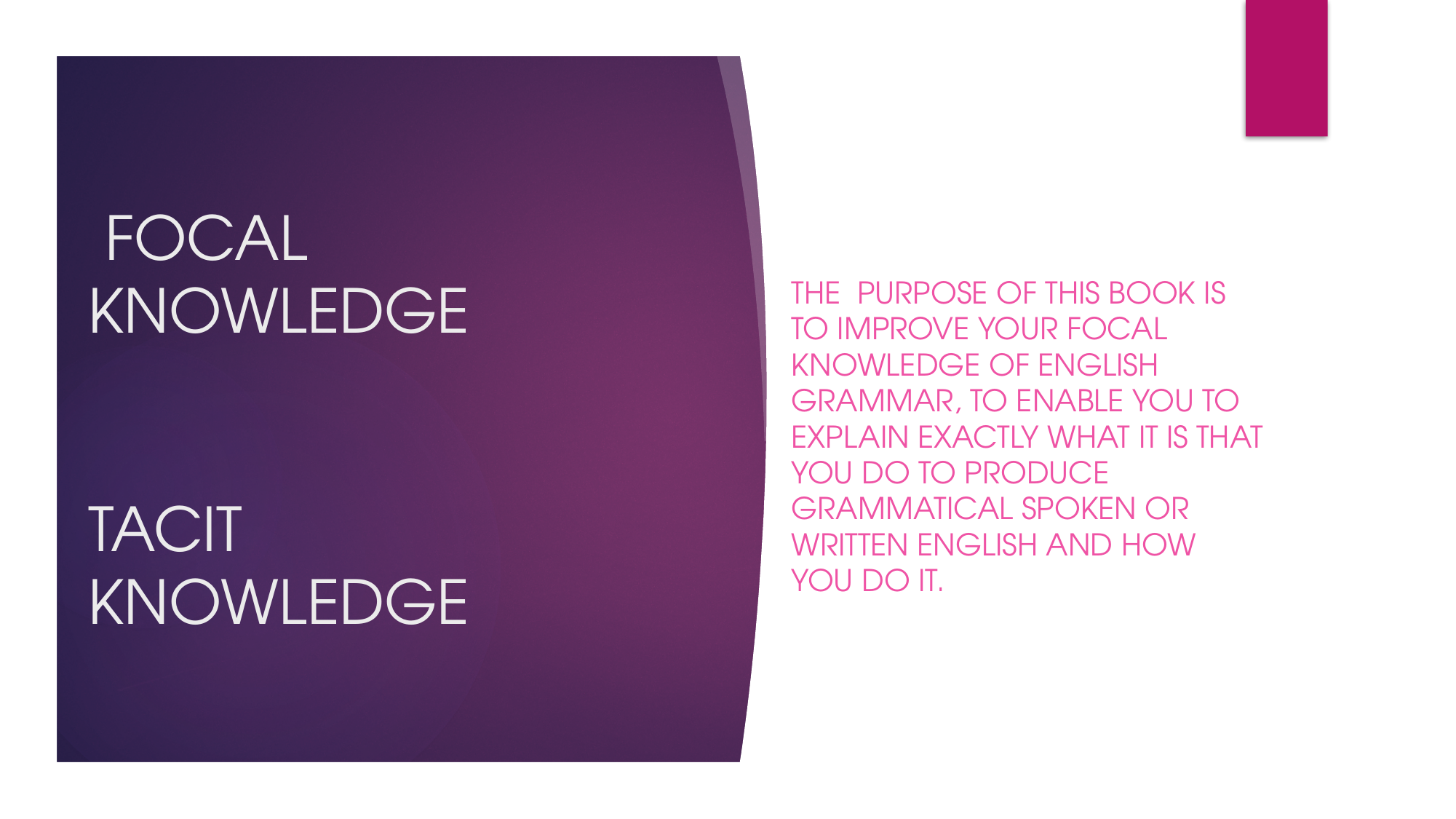

THE  purpose of this book is to improve your focal knowledge of English grammar, to enable you to explain exactly what it is that you do to produce grammatical spoken or written English and how you do it.

# FOCAL KNOWLEDGE TACIT KNOWLEDGE